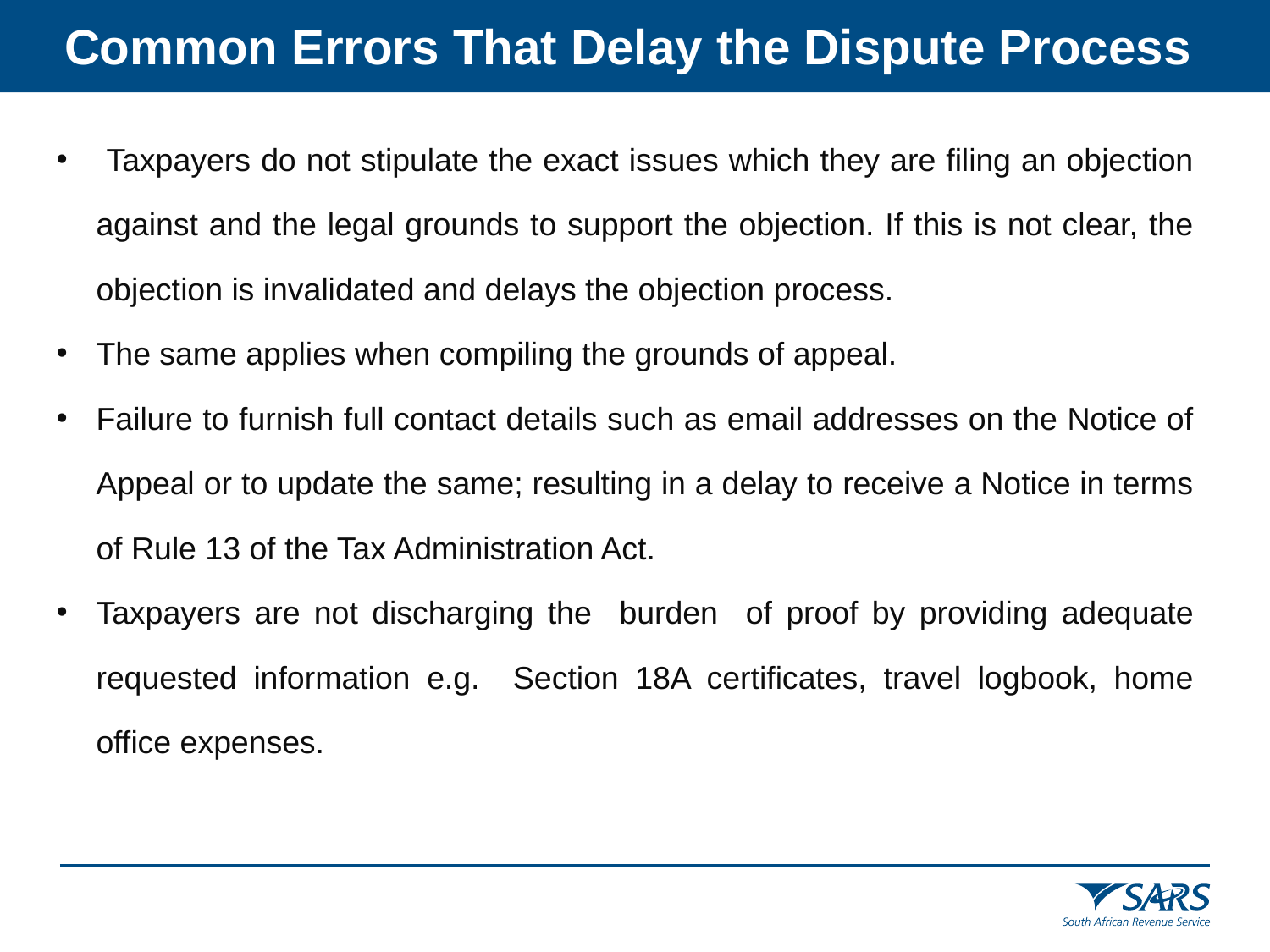

Common Errors That Delay the Dispute Process
 Taxpayers do not stipulate the exact issues which they are filing an objection against and the legal grounds to support the objection. If this is not clear, the objection is invalidated and delays the objection process.
The same applies when compiling the grounds of appeal.
Failure to furnish full contact details such as email addresses on the Notice of Appeal or to update the same; resulting in a delay to receive a Notice in terms of Rule 13 of the Tax Administration Act.
Taxpayers are not discharging the  burden  of proof by providing adequate requested information e.g.  Section 18A certificates, travel logbook, home office expenses.